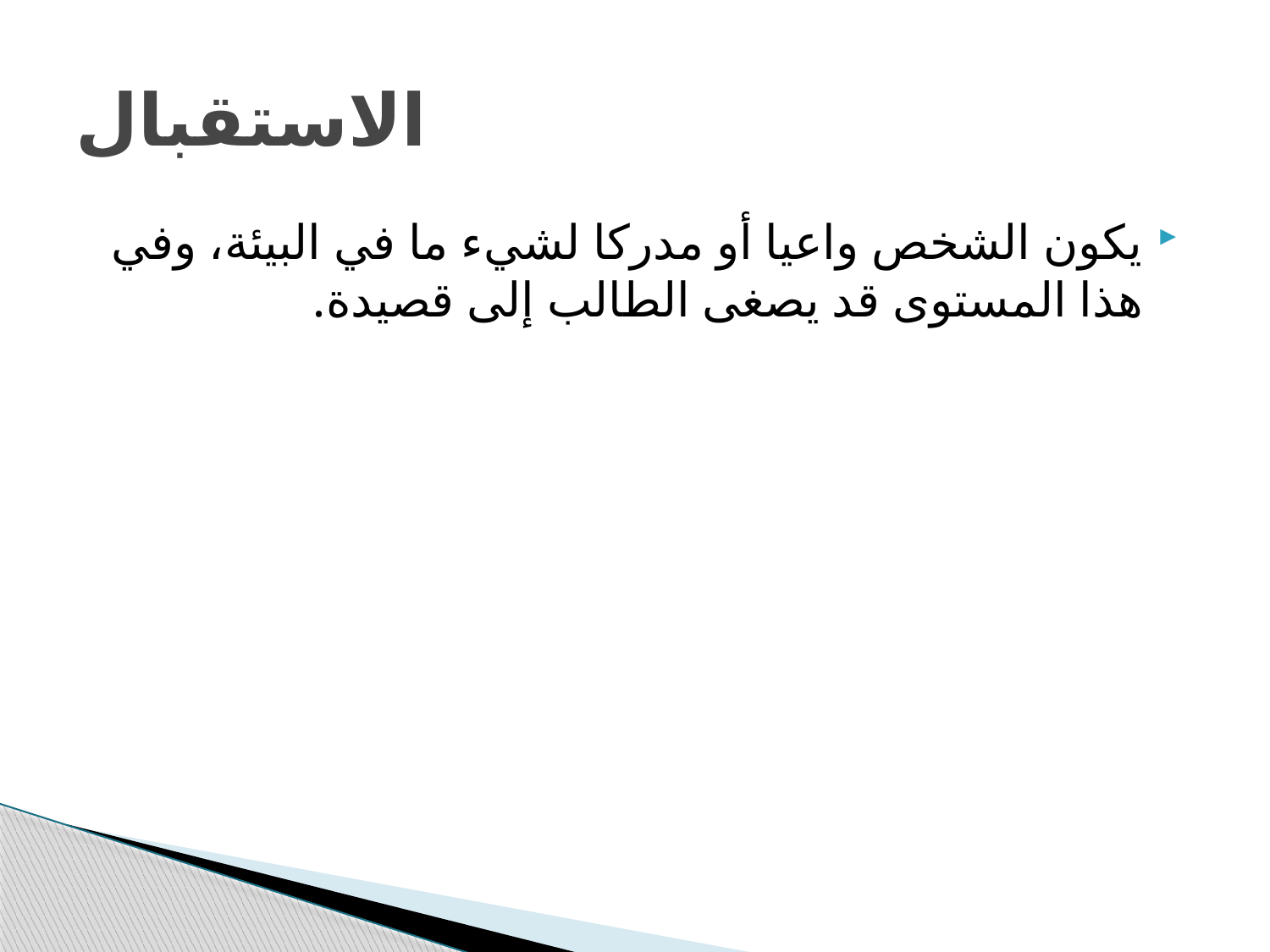

# الاستقبال
يكون الشخص واعيا أو مدركا لشيء ما في البيئة، وفي هذا المستوى قد يصغى الطالب إلى قصيدة.